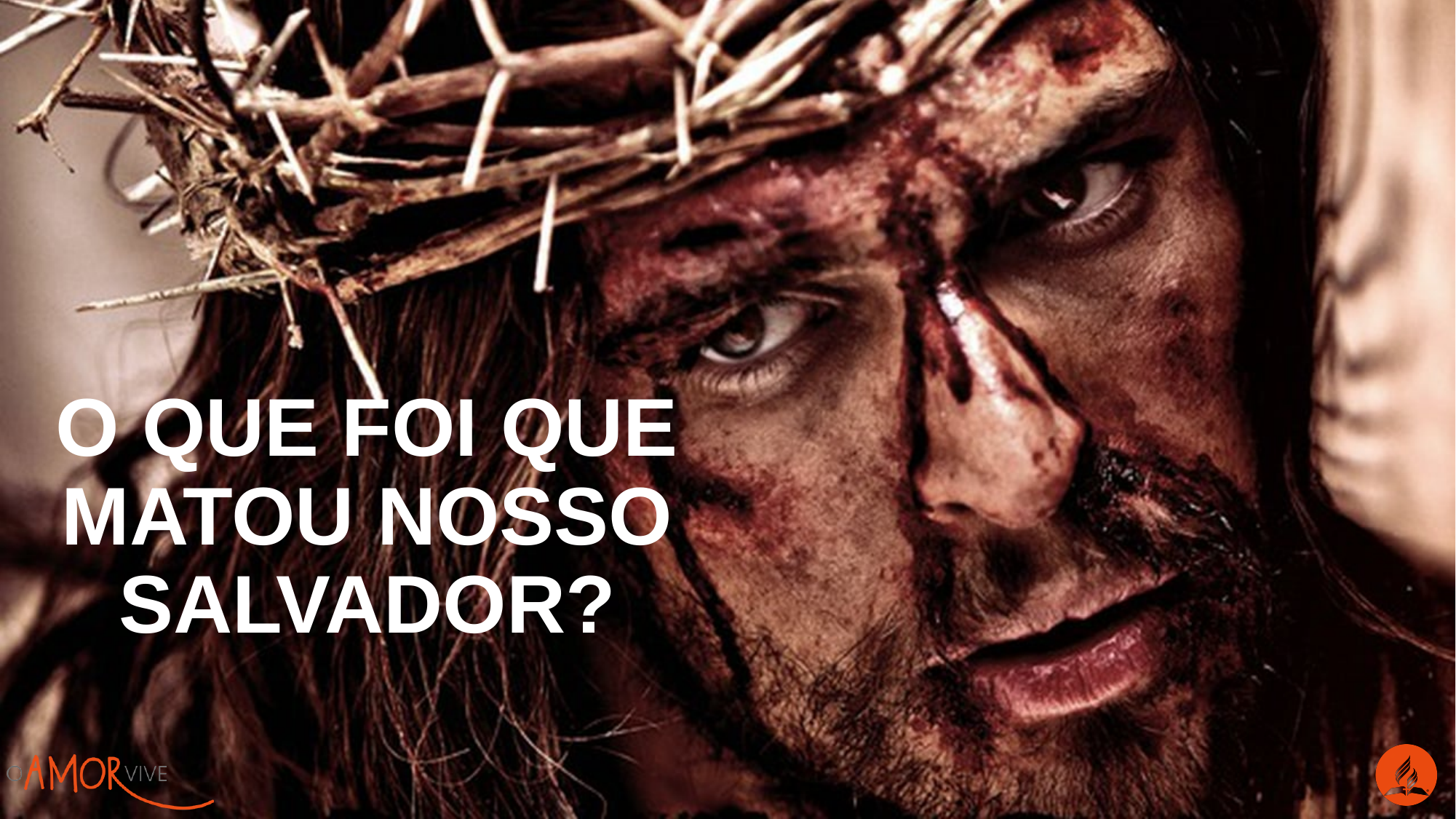

O que foi que matou nosso Salvador?